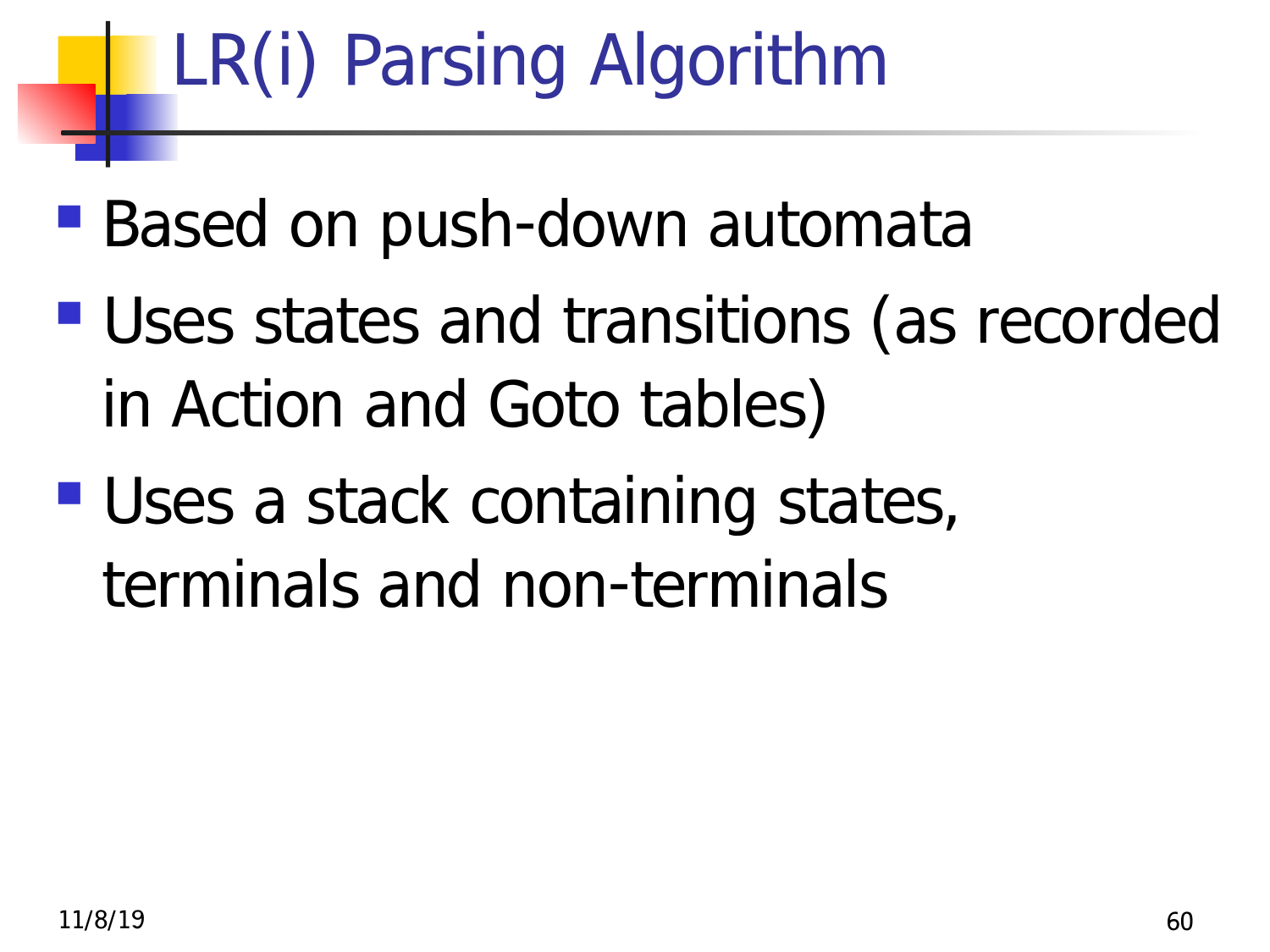

# LR(i) Parsing Algorithm
Based on push-down automata
Uses states and transitions (as recorded in Action and Goto tables)
Uses a stack containing states, terminals and non-terminals
11/8/19
60